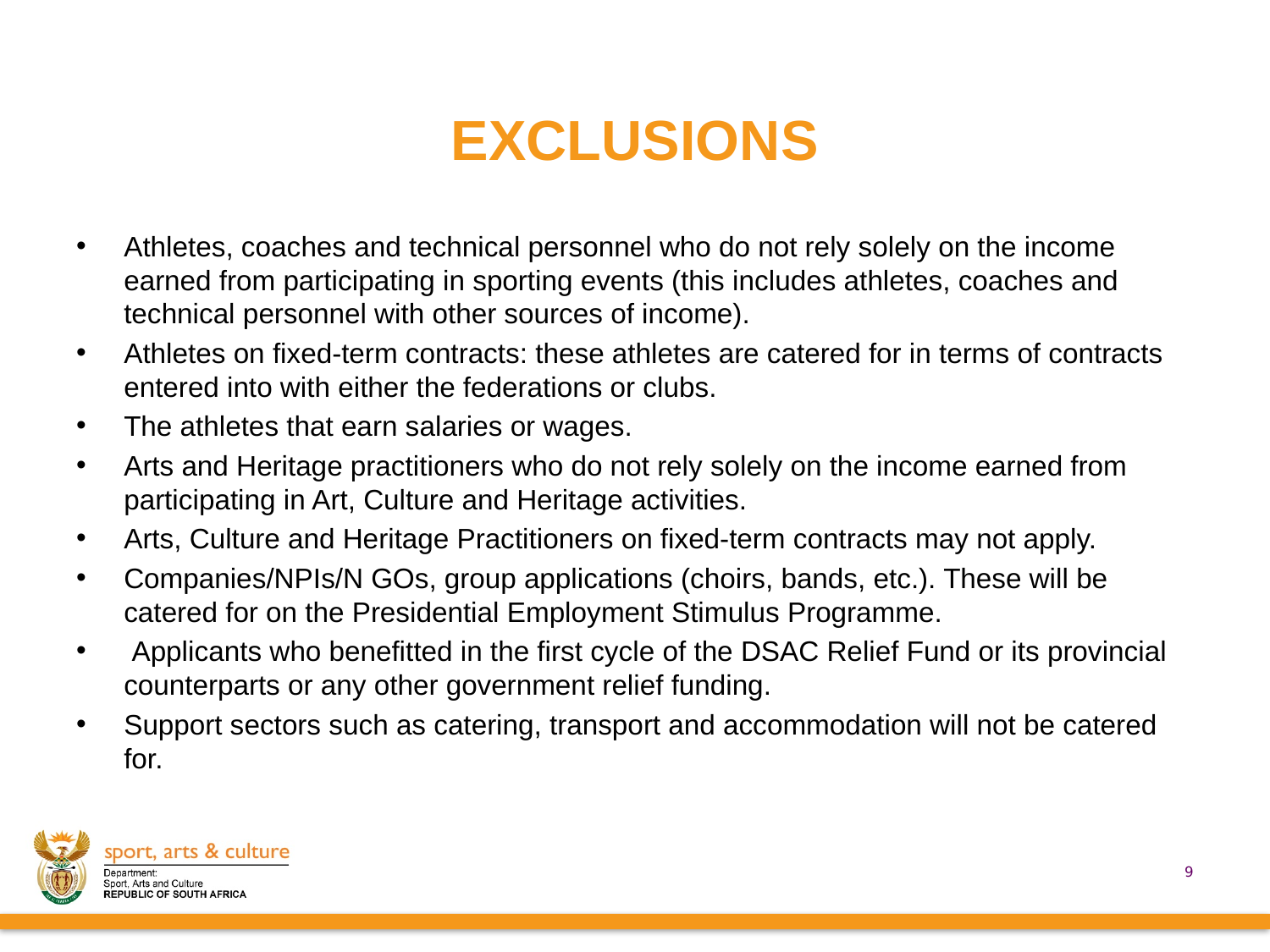

# EXCLUSIONS
Athletes, coaches and technical personnel who do not rely solely on the income earned from participating in sporting events (this includes athletes, coaches and technical personnel with other sources of income).
Athletes on fixed-term contracts: these athletes are catered for in terms of contracts entered into with either the federations or clubs.
The athletes that earn salaries or wages.
Arts and Heritage practitioners who do not rely solely on the income earned from participating in Art, Culture and Heritage activities.
Arts, Culture and Heritage Practitioners on fixed-term contracts may not apply.
Companies/NPIs/N GOs, group applications (choirs, bands, etc.). These will be catered for on the Presidential Employment Stimulus Programme.
 Applicants who benefitted in the first cycle of the DSAC Relief Fund or its provincial counterparts or any other government relief funding.
Support sectors such as catering, transport and accommodation will not be catered for.

9